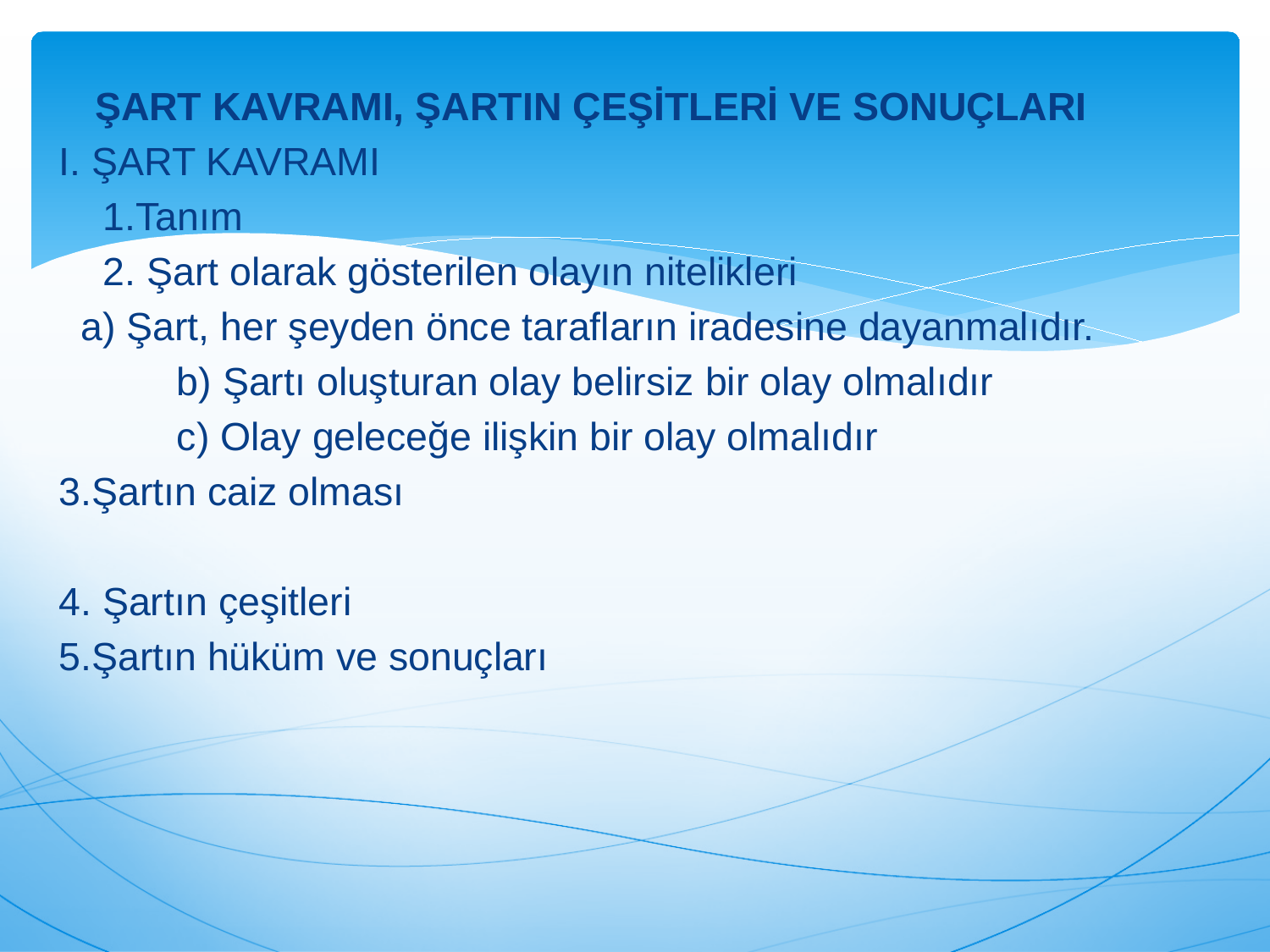

ŞART KAVRAMI, ŞARTIN ÇEŞİTLERİ VE SONUÇLARI
I. şART KAVRAMI
    1.Tanım
    2. Şart olarak gösterilen olayın nitelikleri
  a) Şart, her şeyden önce tarafların iradesine dayanmalıdır.
	b) Şartı oluşturan olay belirsiz bir olay olmalıdır
	c) Olay geleceğe ilişkin bir olay olmalıdır
3.Şartın caiz olması

4. Şartın çeşitleri
5.Şartın hüküm ve sonuçları